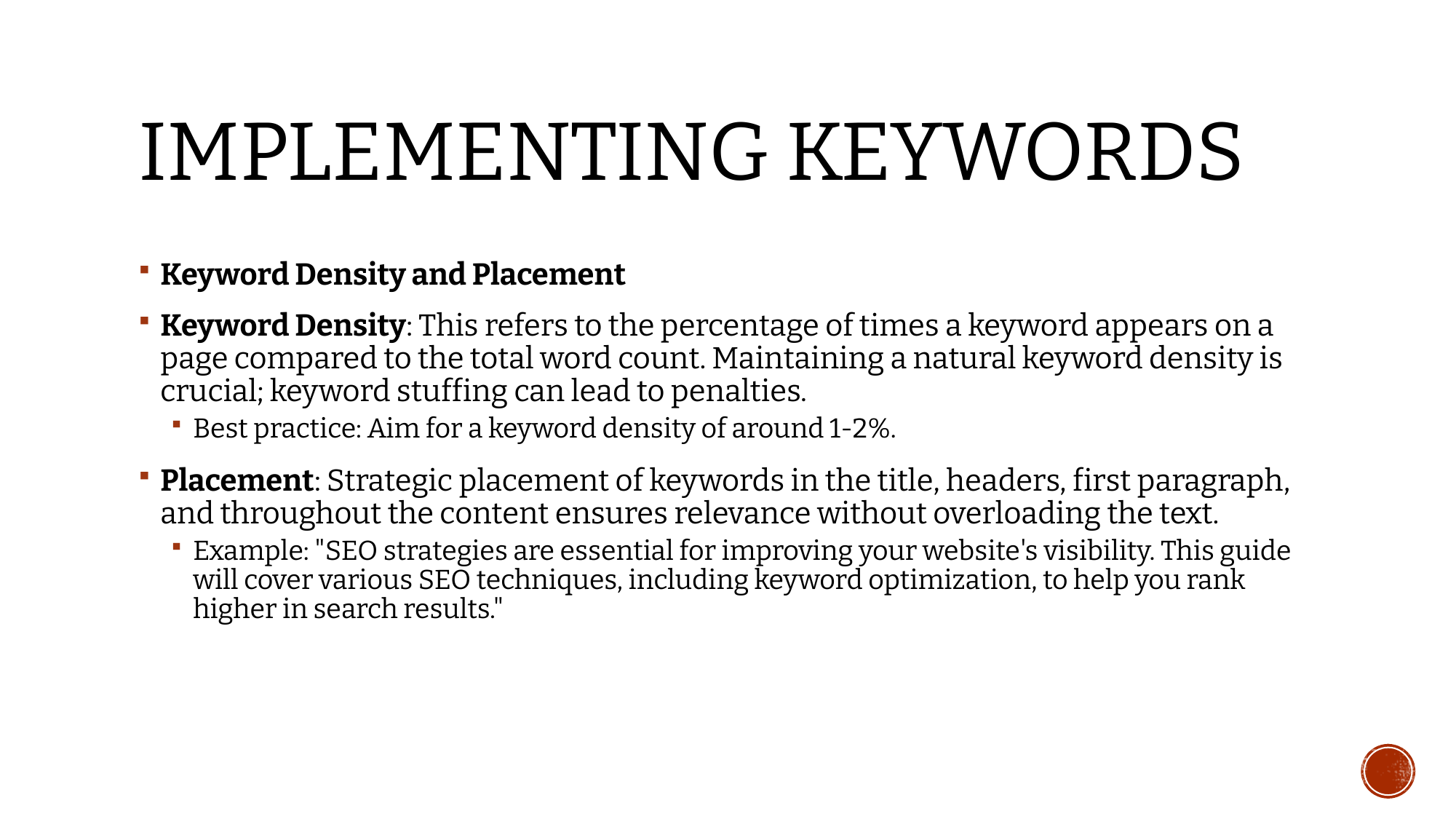

# Implementing Keywords
Keyword Density and Placement
Keyword Density: This refers to the percentage of times a keyword appears on a page compared to the total word count. Maintaining a natural keyword density is crucial; keyword stuffing can lead to penalties.
Best practice: Aim for a keyword density of around 1-2%.
Placement: Strategic placement of keywords in the title, headers, first paragraph, and throughout the content ensures relevance without overloading the text.
Example: "SEO strategies are essential for improving your website's visibility. This guide will cover various SEO techniques, including keyword optimization, to help you rank higher in search results."